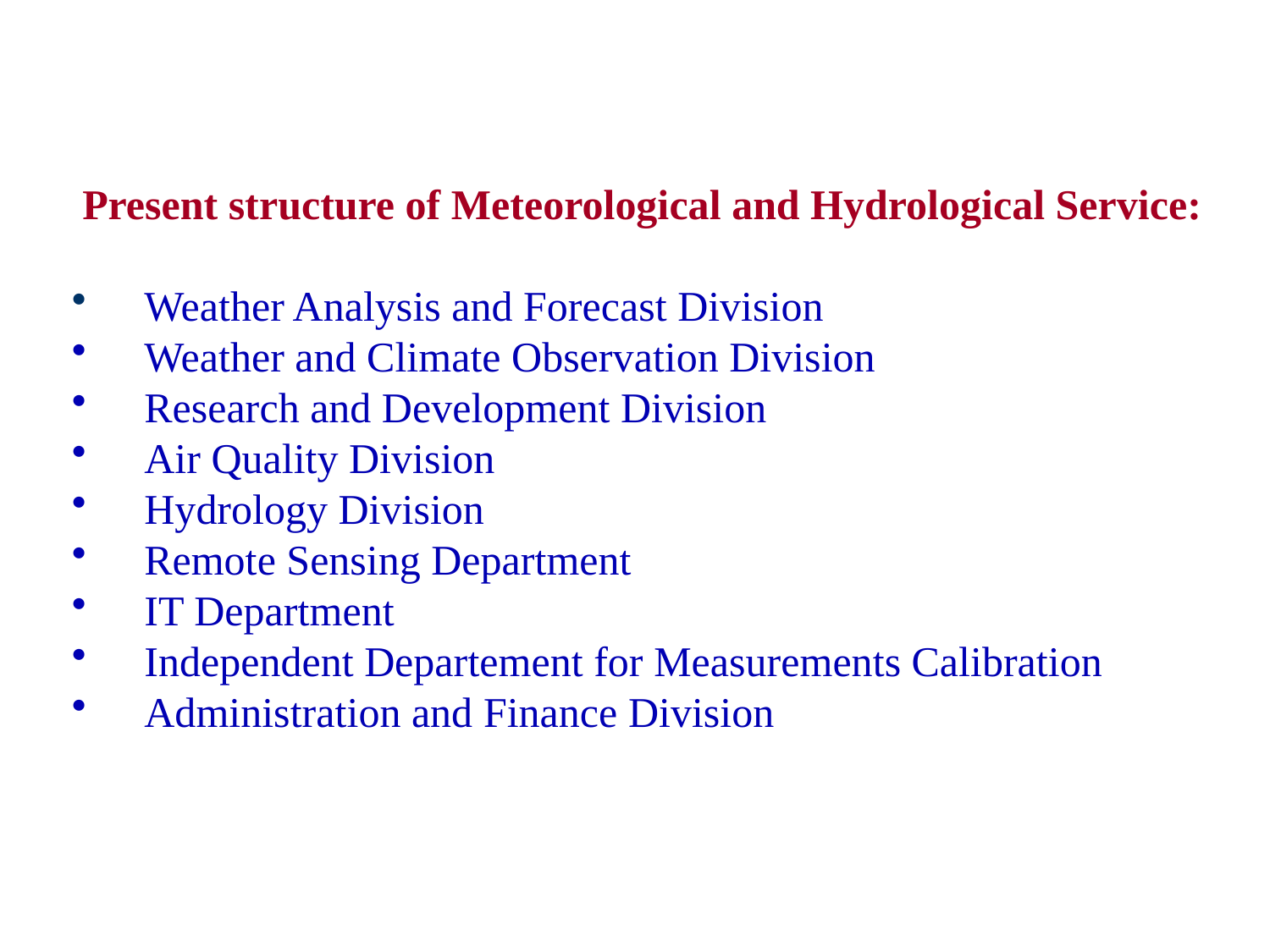

Present structure of Meteorological and Hydrological Service:

    Weather Analysis and Forecast Division
    Weather and Climate Observation Division
    Research and Development Division
    Air Quality Division
    Hydrology Division
    Remote Sensing Department
    IT Department
    Independent Departement for Measurements Calibration
    Administration and Finance Division